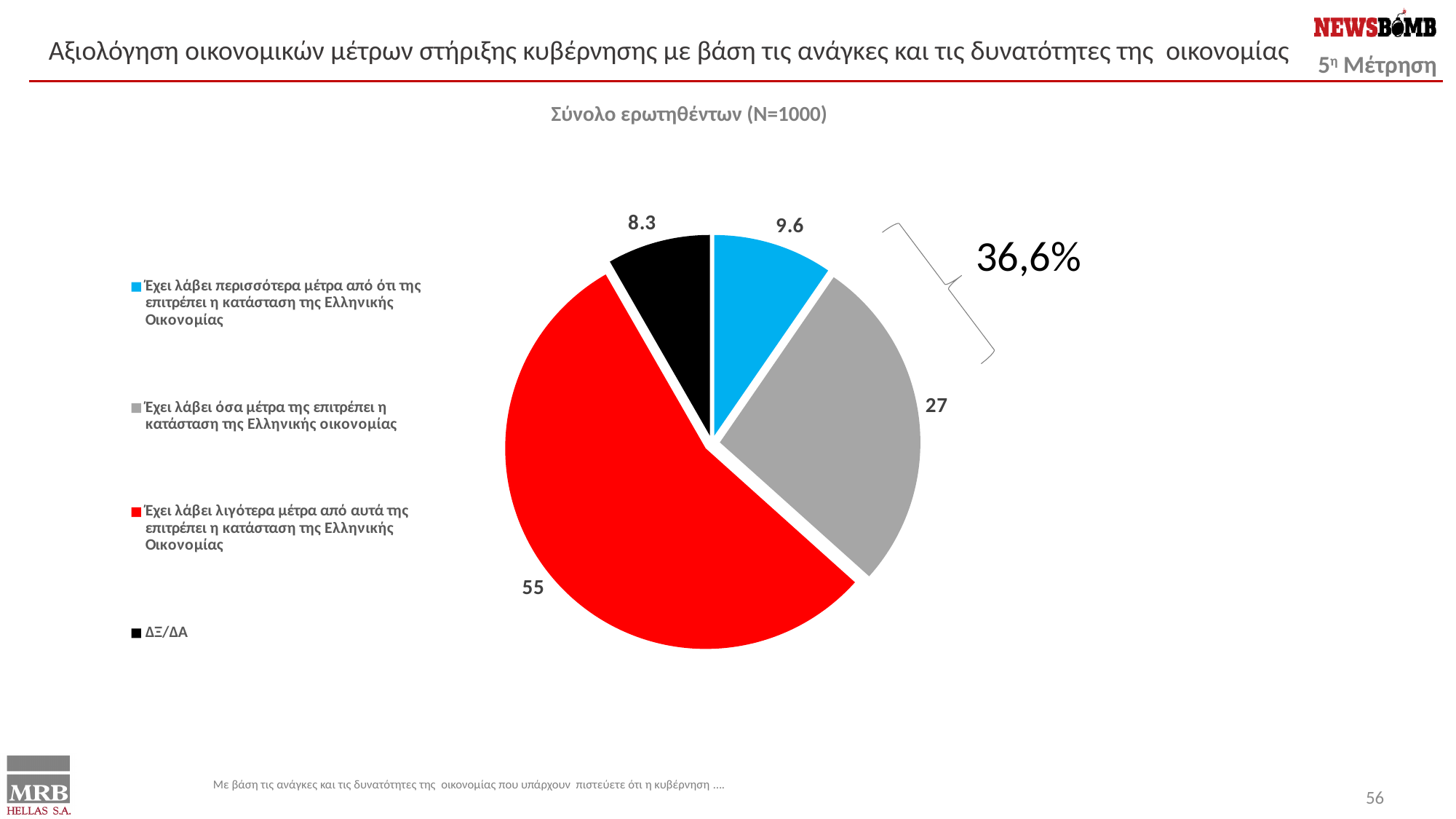

Αξιολόγηση οικονομικών μέτρων στήριξης κυβέρνησης με βάση τις ανάγκες και τις δυνατότητες της  οικονομίας
Σύνολο ερωτηθέντων (Ν=1000)

### Chart

| Category | Column2 |
|---|---|
| Έχει λάβει περισσότερα μέτρα από ότι της επιτρέπει η κατάσταση της Ελληνικής Οικονομίας | 9.6 |
| Έχει λάβει όσα μέτρα της επιτρέπει η κατάσταση της Ελληνικής οικονομίας | 27.0 |
| Έχει λάβει λιγότερα μέτρα από αυτά της επιτρέπει η κατάσταση της Ελληνικής Οικονομίας | 55.0 |
| ΔΞ/ΔΑ | 8.3 |
36,6%
Με βάση τις ανάγκες και τις δυνατότητες της  οικονομίας που υπάρχουν  πιστεύετε ότι η κυβέρνηση ….
56